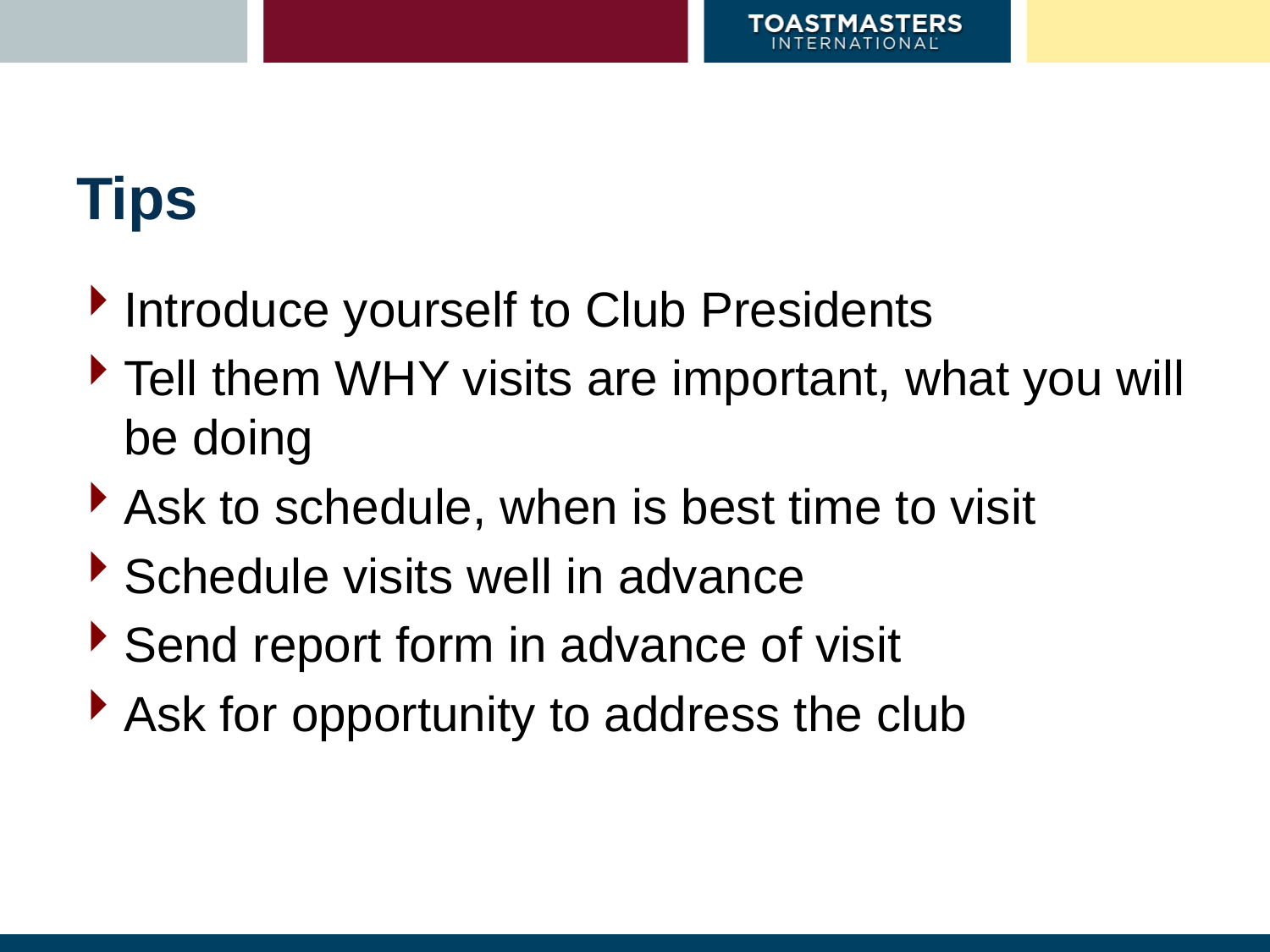

# Tips
Introduce yourself to Club Presidents
Tell them WHY visits are important, what you will be doing
Ask to schedule, when is best time to visit
Schedule visits well in advance
Send report form in advance of visit
Ask for opportunity to address the club